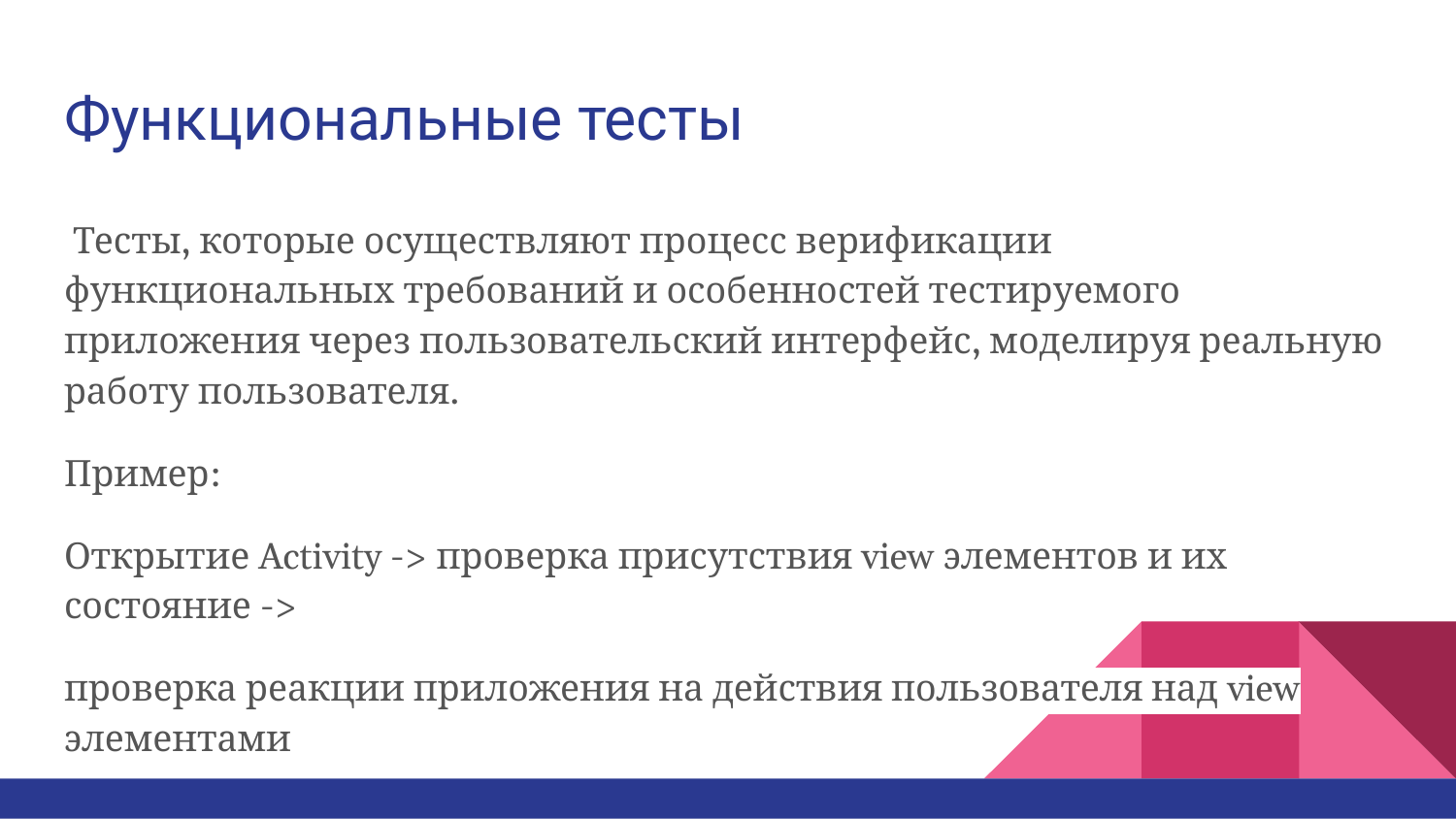

# Функциональные тесты
 Тесты, которые осуществляют процесс верификации функциональных требований и особенностей тестируемого приложения через пользовательский интерфейс, моделируя реальную работу пользователя.
Пример:
Открытие Activity -> проверка присутствия view элементов и их состояние ->
проверка реакции приложения на действия пользователя над view элементами